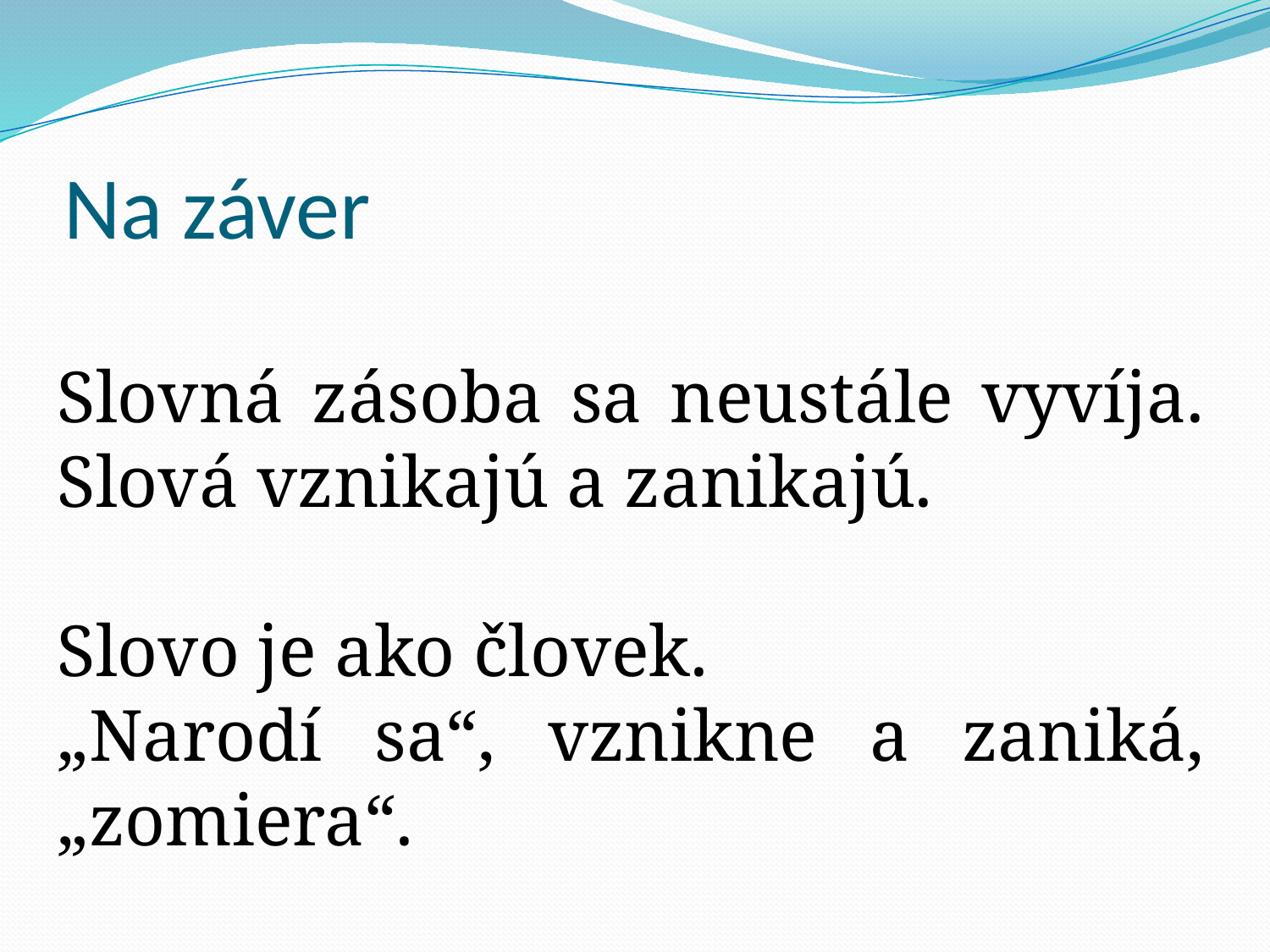

# Na záver
Slovná zásoba sa neustále vyvíja. Slová vznikajú a zanikajú.

Slovo je ako človek.
„Narodí sa“, vznikne a zaniká, „zomiera“.